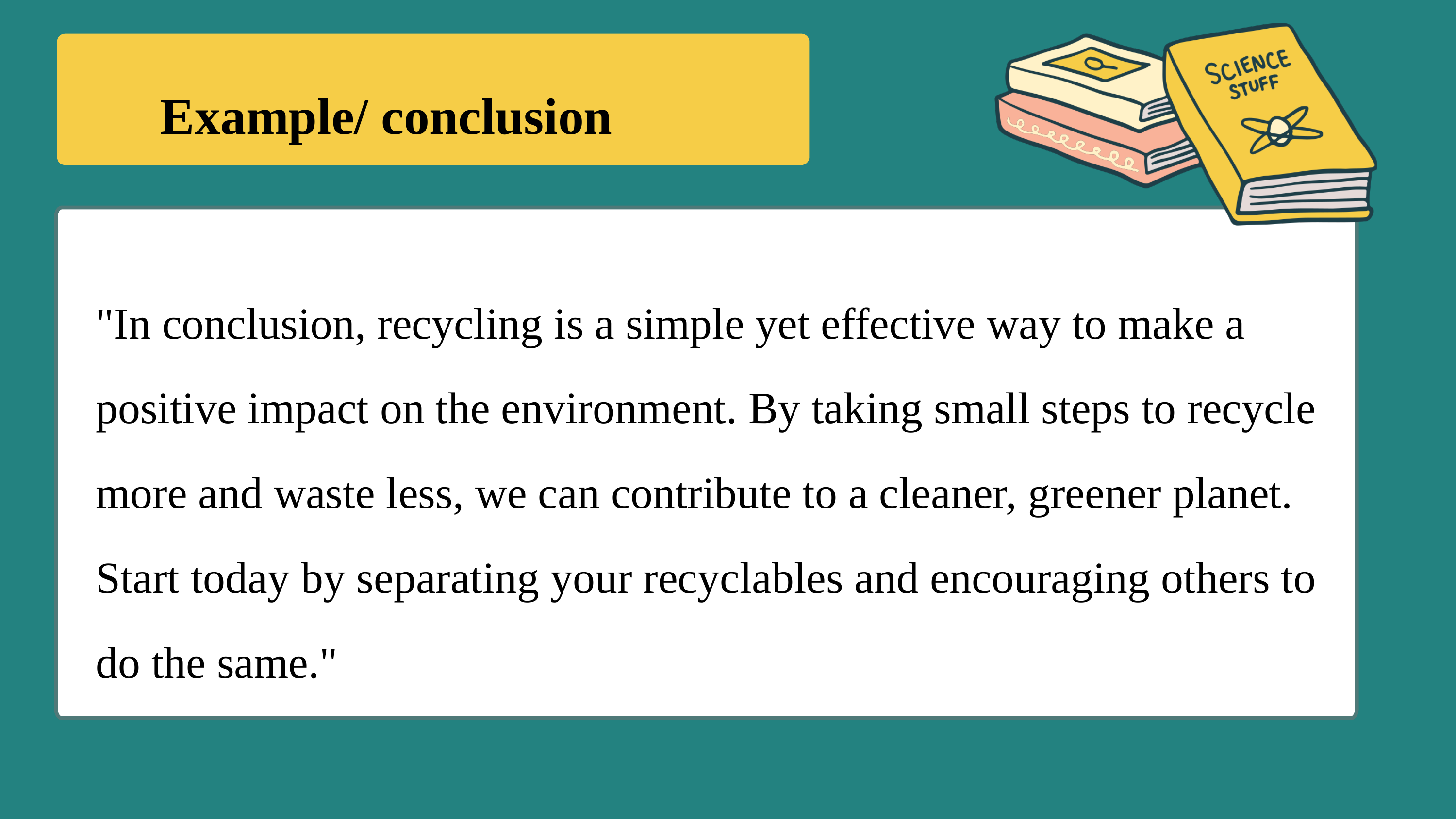

Example/ conclusion

"In conclusion, recycling is a simple yet effective way to make a positive impact on the environment. By taking small steps to recycle more and waste less, we can contribute to a cleaner, greener planet. Start today by separating your recyclables and encouraging others to do the same."